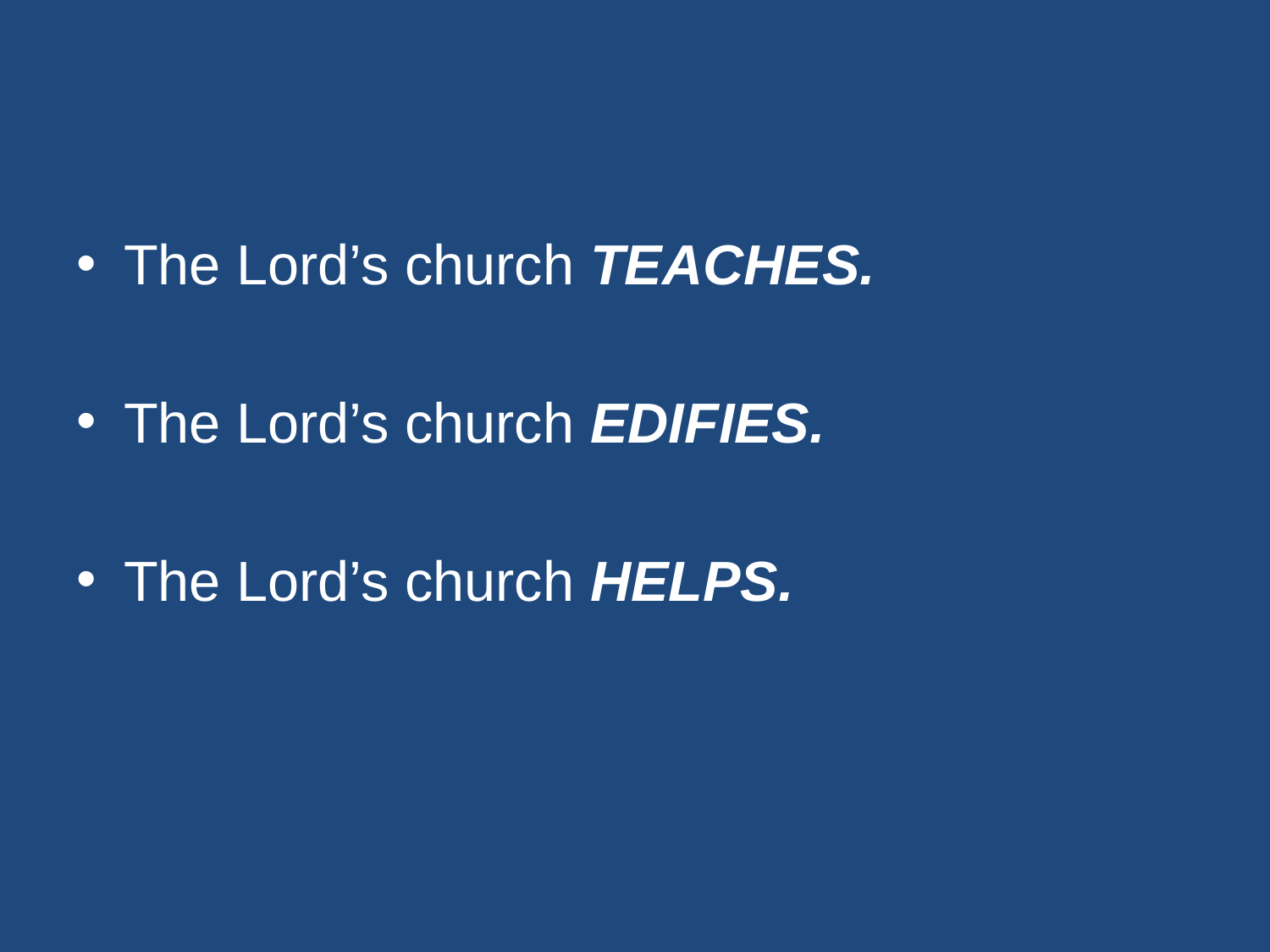

#
The Lord’s church TEACHES.

The Lord’s church EDIFIES.

The Lord’s church HELPS.